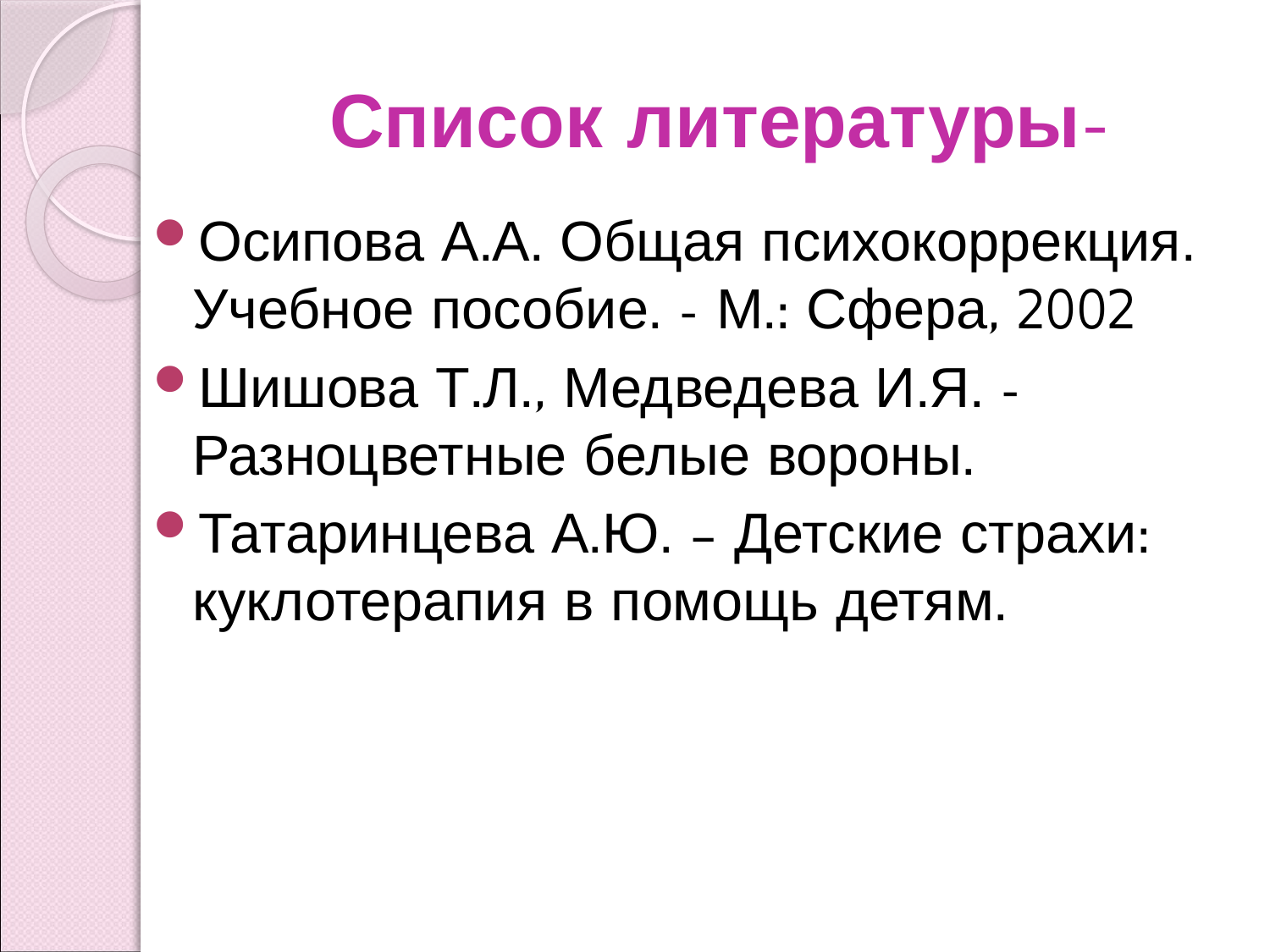

# Список литературы-
Осипова А.А. Общая психокоррекция. Учебное пособие. - М.: Сфера, 2002
Шишова Т.Л., Медведева И.Я. -Разноцветные белые вороны.
Татаринцева А.Ю. – Детские страхи: куклотерапия в помощь детям.